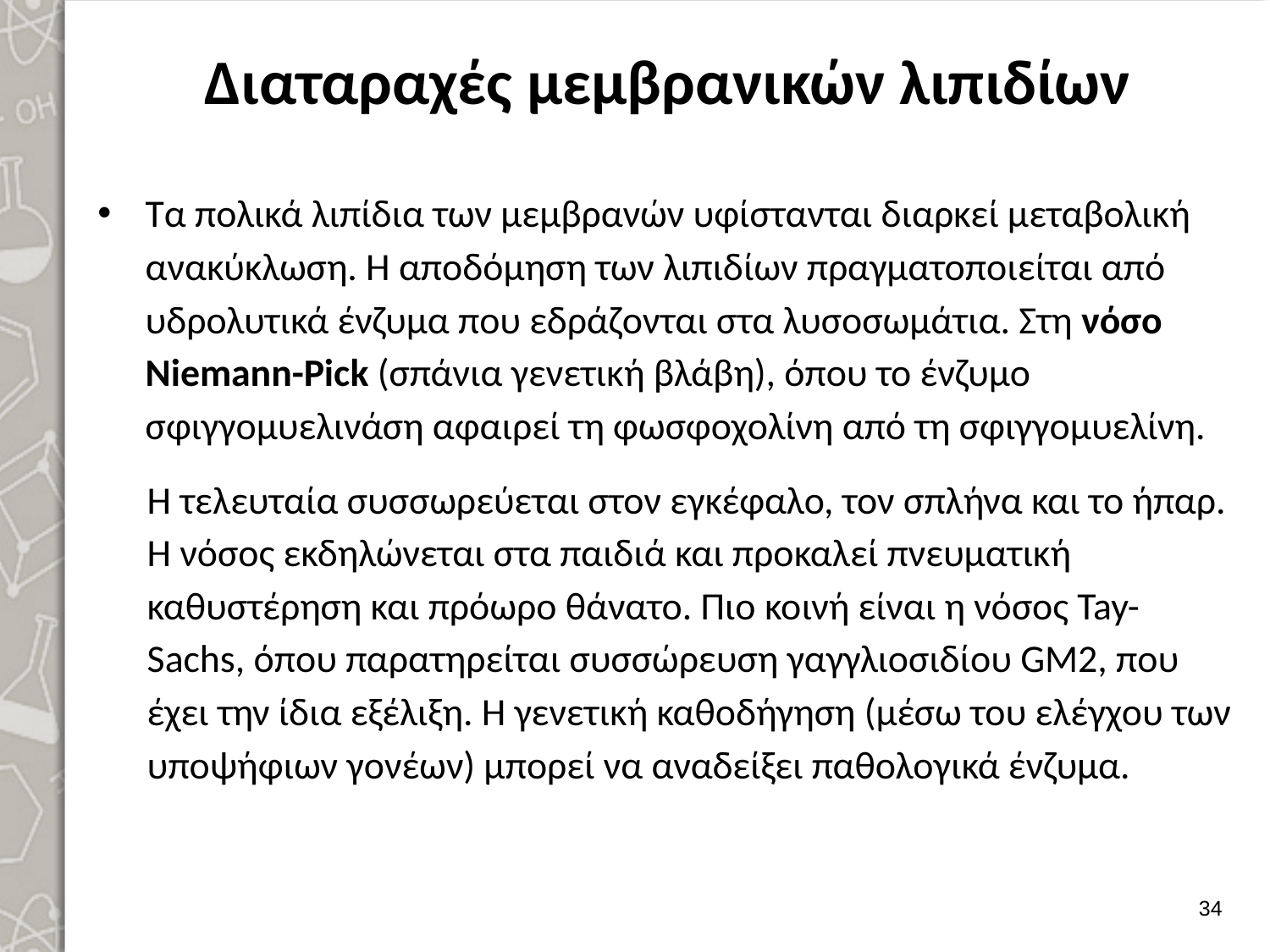

# Διαταραχές μεμβρανικών λιπιδίων
Τα πολικά λιπίδια των μεμβρανών υφίστανται διαρκεί μεταβολική ανακύκλωση. Η αποδόμηση των λιπιδίων πραγματοποιείται από υδρολυτικά ένζυμα που εδράζονται στα λυσοσωμάτια. Στη νόσο Niemann-Pick (σπάνια γενετική βλάβη), όπου το ένζυμο σφιγγομυελινάση αφαιρεί τη φωσφοχολίνη από τη σφιγγομυελίνη.
Η τελευταία συσσωρεύεται στον εγκέφαλο, τον σπλήνα και το ήπαρ. Η νόσος εκδηλώνεται στα παιδιά και προκαλεί πνευματική καθυστέρηση και πρόωρο θάνατο. Πιο κοινή είναι η νόσος Tay-Sachs, όπου παρατηρείται συσσώρευση γαγγλιοσιδίου GM2, που έχει την ίδια εξέλιξη. Η γενετική καθοδήγηση (μέσω του ελέγχου των υποψήφιων γονέων) μπορεί να αναδείξει παθολογικά ένζυμα.
34